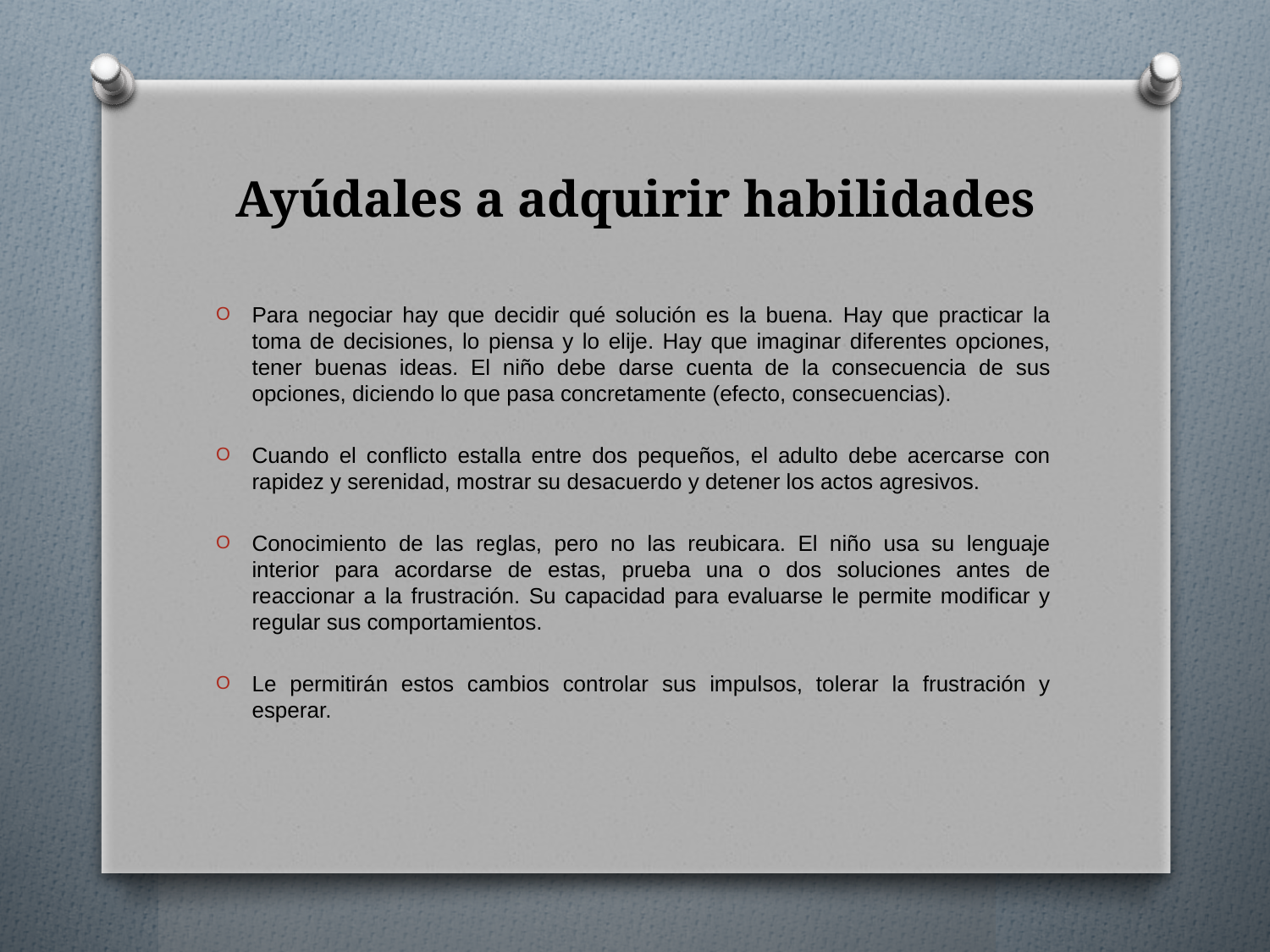

# Ayúdales a adquirir habilidades
Para negociar hay que decidir qué solución es la buena. Hay que practicar la toma de decisiones, lo piensa y lo elije. Hay que imaginar diferentes opciones, tener buenas ideas. El niño debe darse cuenta de la consecuencia de sus opciones, diciendo lo que pasa concretamente (efecto, consecuencias).

Cuando el conflicto estalla entre dos pequeños, el adulto debe acercarse con rapidez y serenidad, mostrar su desacuerdo y detener los actos agresivos.

Conocimiento de las reglas, pero no las reubicara. El niño usa su lenguaje interior para acordarse de estas, prueba una o dos soluciones antes de reaccionar a la frustración. Su capacidad para evaluarse le permite modificar y regular sus comportamientos.

Le permitirán estos cambios controlar sus impulsos, tolerar la frustración y esperar.